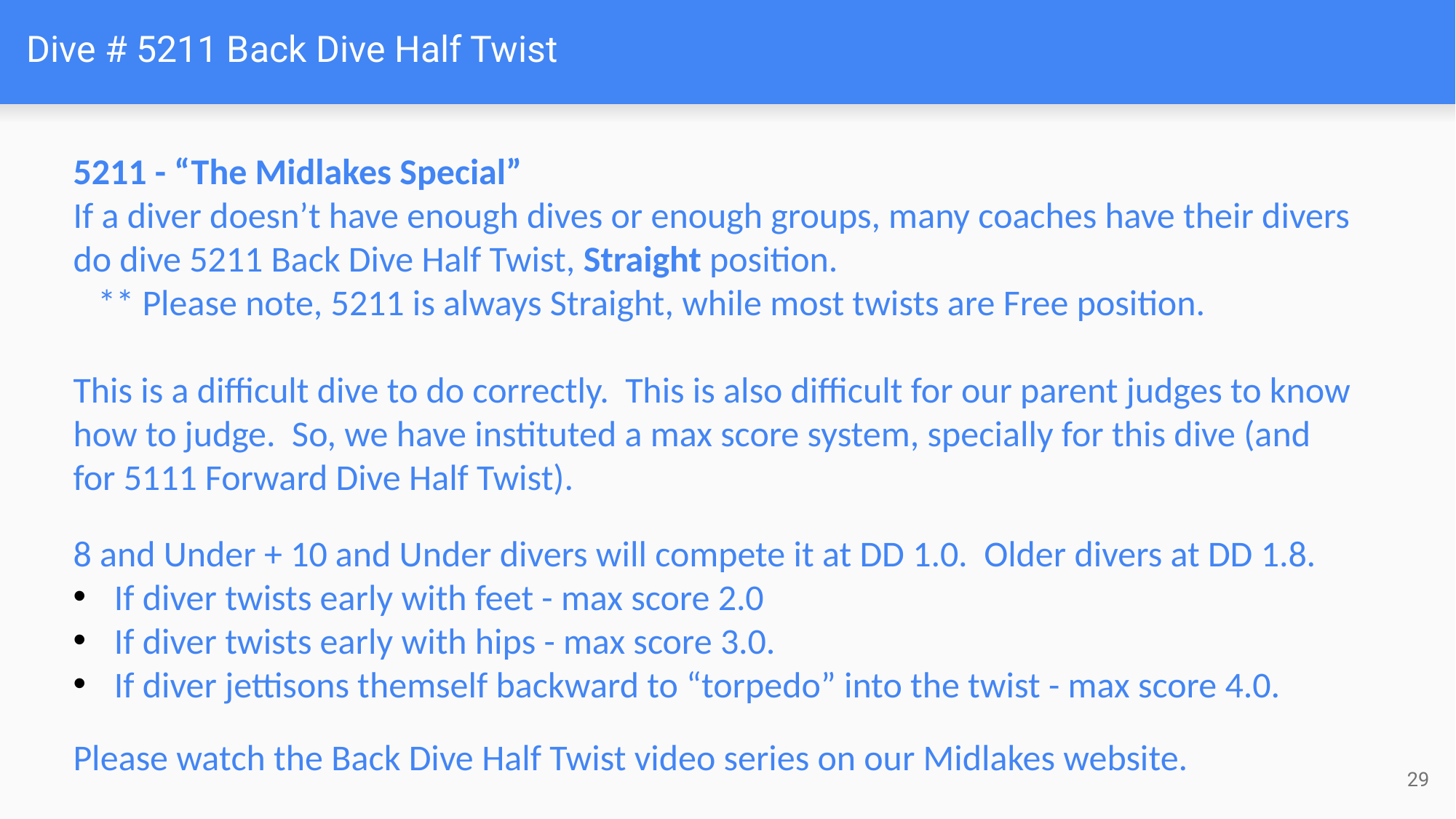

# Dive # 5211 Back Dive Half Twist
5211 - “The Midlakes Special”
If a diver doesn’t have enough dives or enough groups, many coaches have their divers do dive 5211 Back Dive Half Twist, Straight position.
   ** Please note, 5211 is always Straight, while most twists are Free position.

This is a difficult dive to do correctly.  This is also difficult for our parent judges to know how to judge.  So, we have instituted a max score system, specially for this dive (and for 5111 Forward Dive Half Twist).

8 and Under + 10 and Under divers will compete it at DD 1.0.  Older divers at DD 1.8.
If diver twists early with feet - max score 2.0
If diver twists early with hips - max score 3.0.
If diver jettisons themself backward to “torpedo” into the twist - max score 4.0.

Please watch the Back Dive Half Twist video series on our Midlakes website.
29